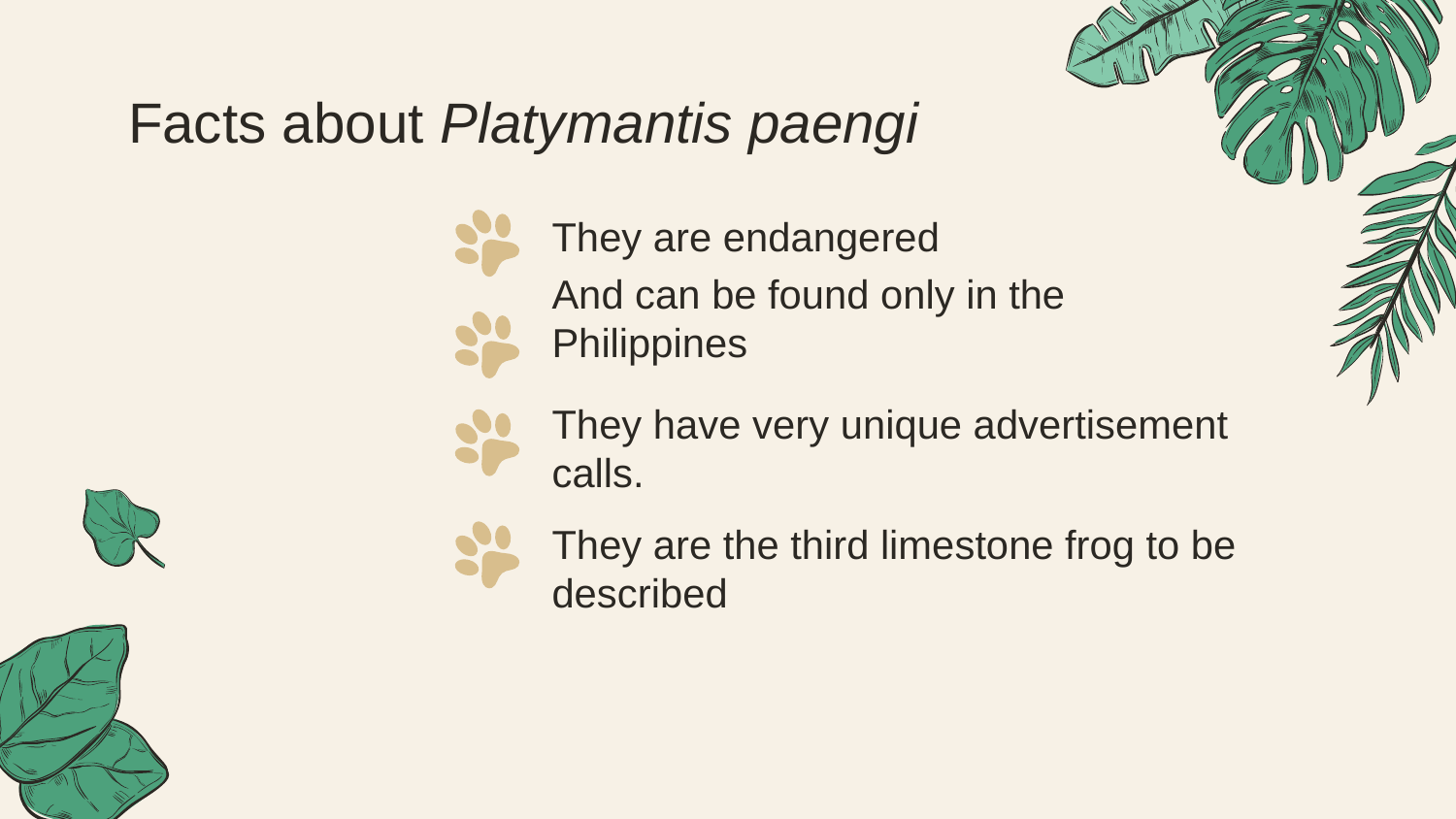

# Facts about Platymantis paengi
They are endangered

And can be found only in the Philippines

They have very unique advertisement calls.

They are the third limestone frog to be described